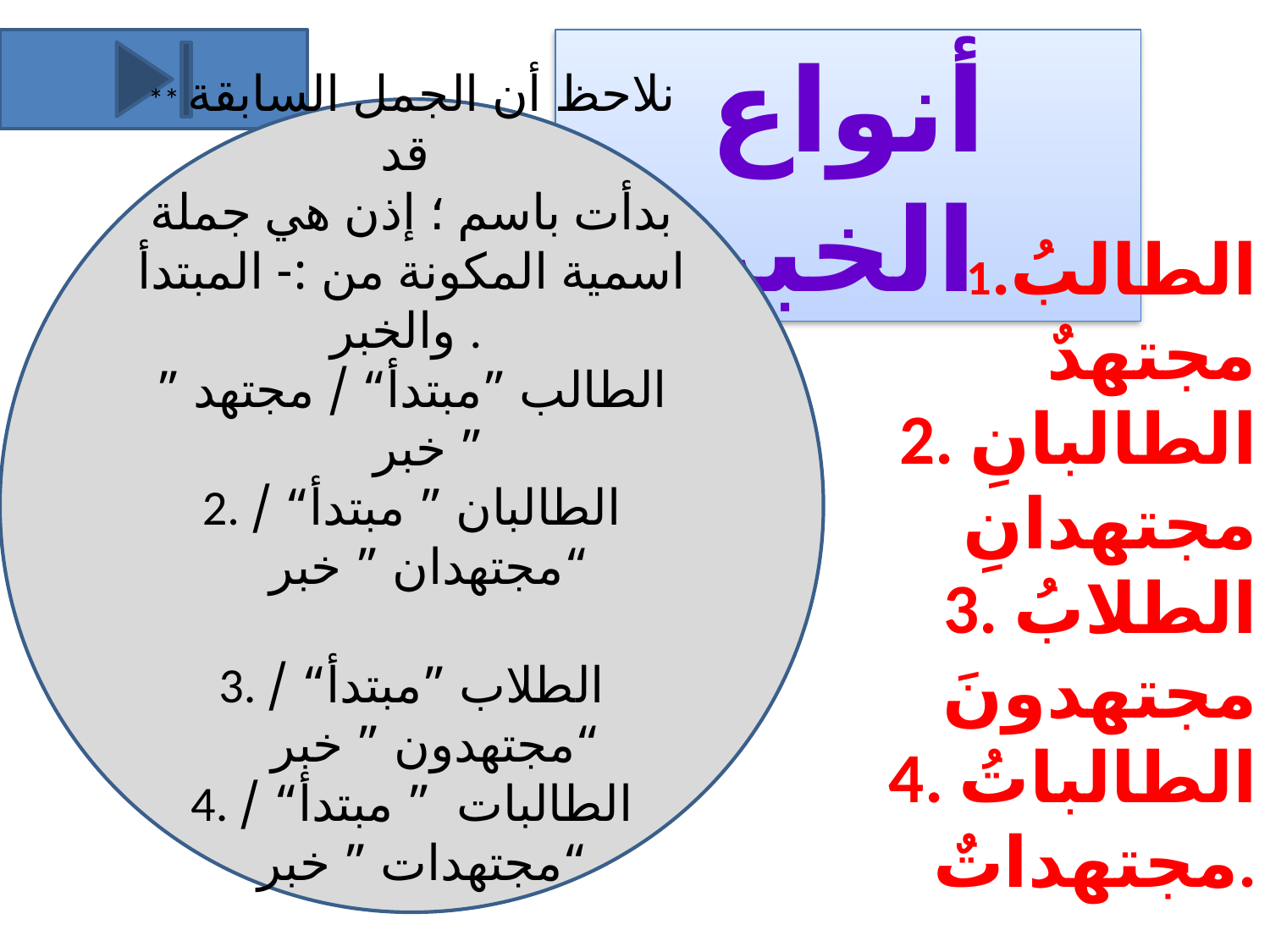

أنواع الخبر
** نلاحظ أن الجمل السابقة قد
بدأت باسم ؛ إذن هي جملة اسمية المكونة من :- المبتدأ والخبر .
الطالب ”مبتدأ“ / مجتهد ” خبر ”
2. الطالبان ” مبتدأ“ / مجتهدان ” خبر“

3. الطلاب ”مبتدأ“ / مجتهدون ” خبر“
4. الطالبات  ” مبتدأ“ / مجتهدات ” خبر“

1.الطالبُ مجتهدٌ
2. الطالبانِ مجتهدانِ
3. الطلابُ مجتهدونَ
4. الطالباتُ مجتهداتٌ.